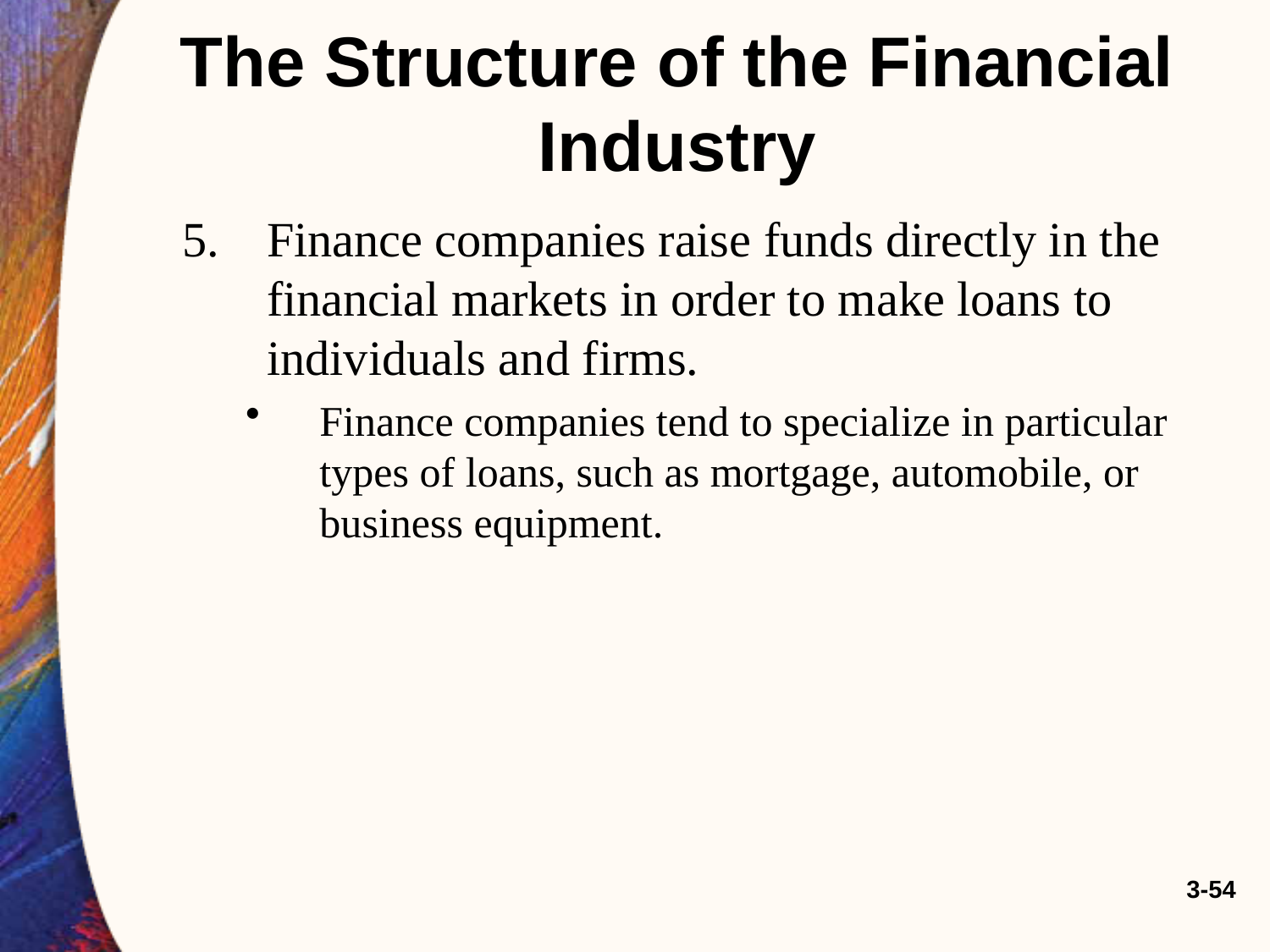

# The Structure of the Financial Industry
Finance companies raise funds directly in the financial markets in order to make loans to individuals and firms.
Finance companies tend to specialize in particular types of loans, such as mortgage, automobile, or business equipment.
3-54